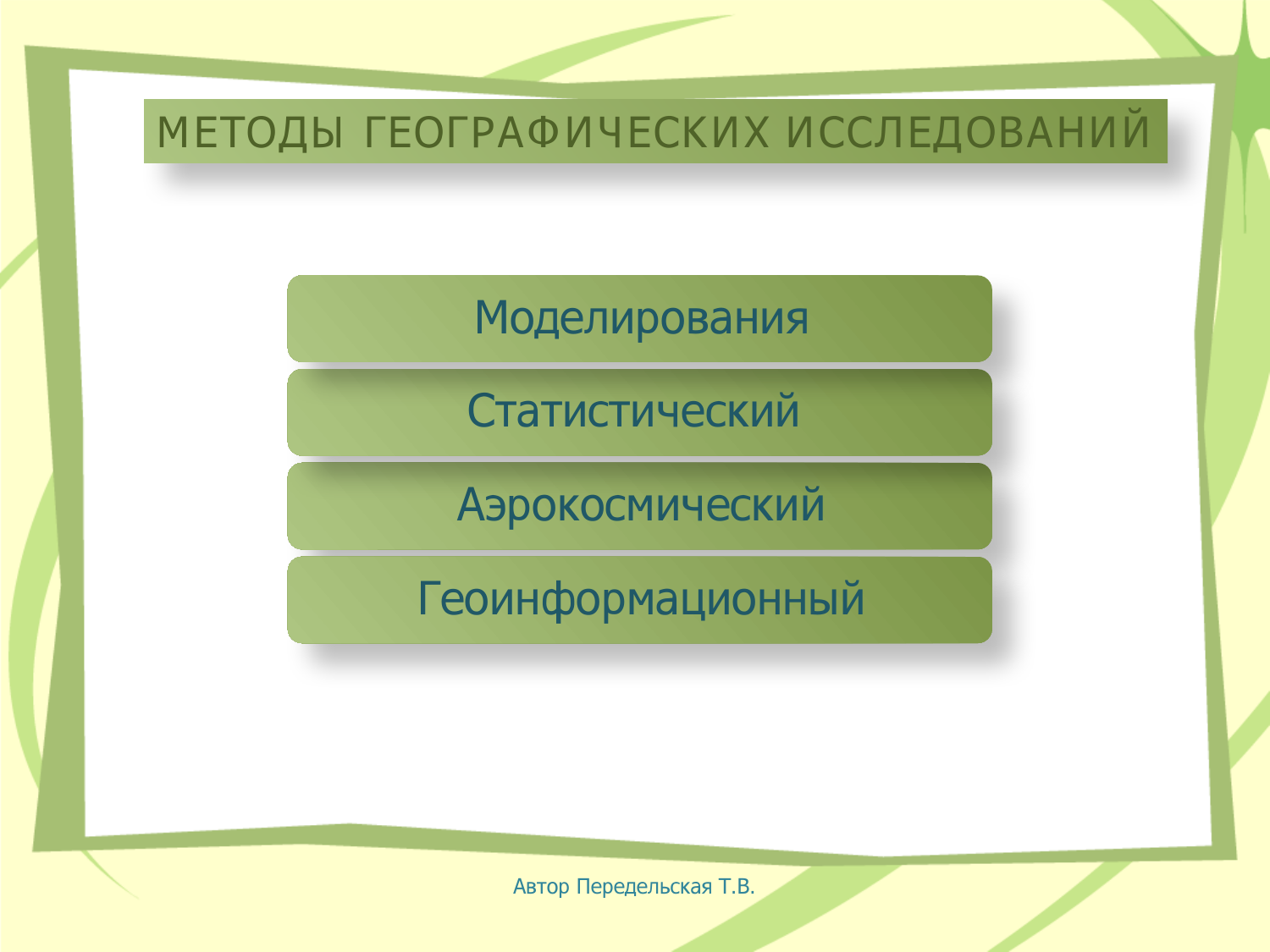

Методы географических исследований
Аэрокосмический
Статистический
Геоинформационный
Моделирования
Автор Передельская Т.В.